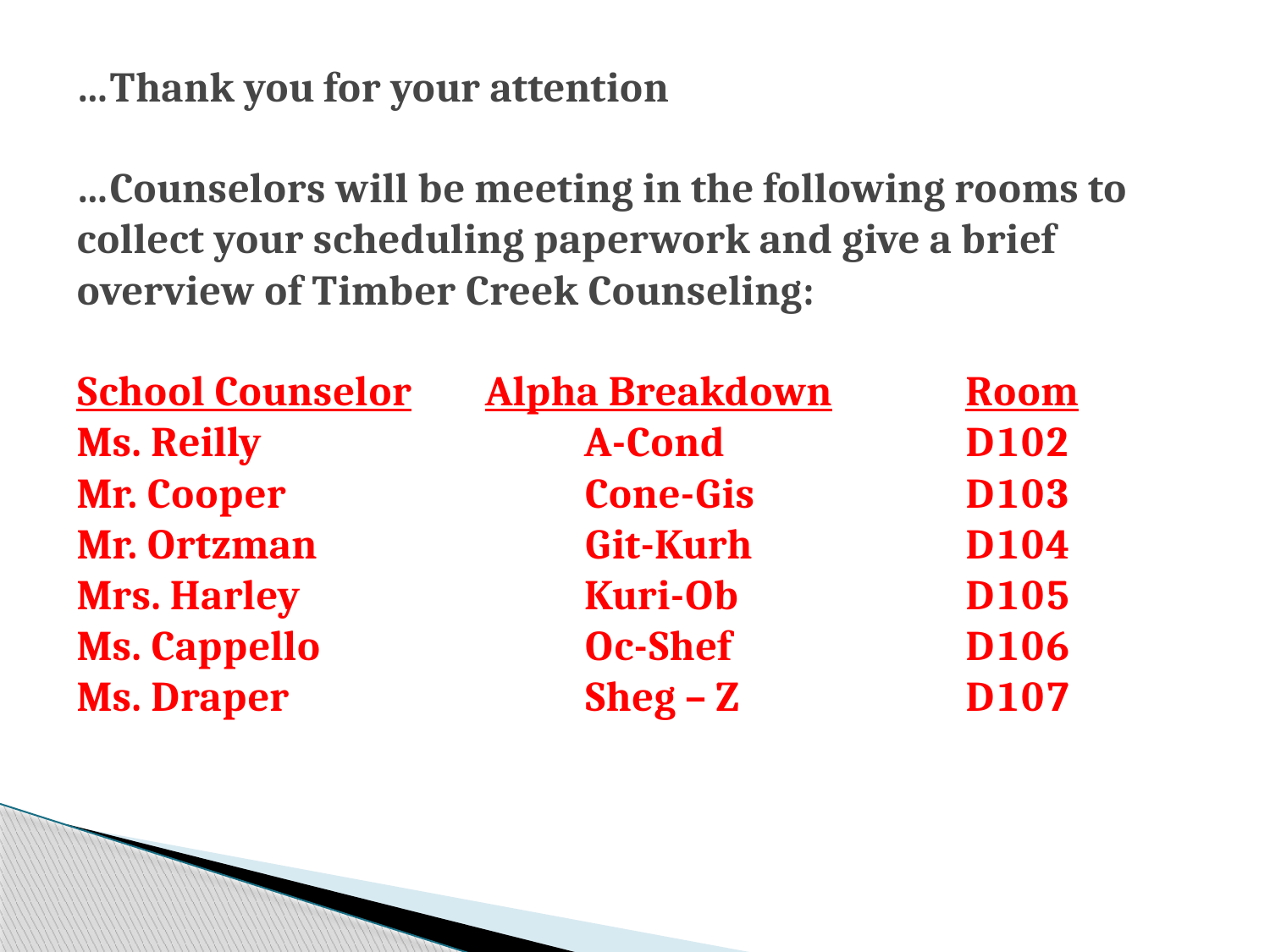

…Thank you for your attention
…Counselors will be meeting in the following rooms to collect your scheduling paperwork and give a brief overview of Timber Creek Counseling:
School Counselor	   Alpha Breakdown		Room
Ms. Reilly			A-Cond		D102
Mr. Cooper			Cone-Gis		D103
Mr. Ortzman			Git-Kurh		D104
Mrs. Harley			Kuri-Ob		D105
Ms. Cappello			Oc-Shef		D106
Ms. Draper			Sheg – Z		D107